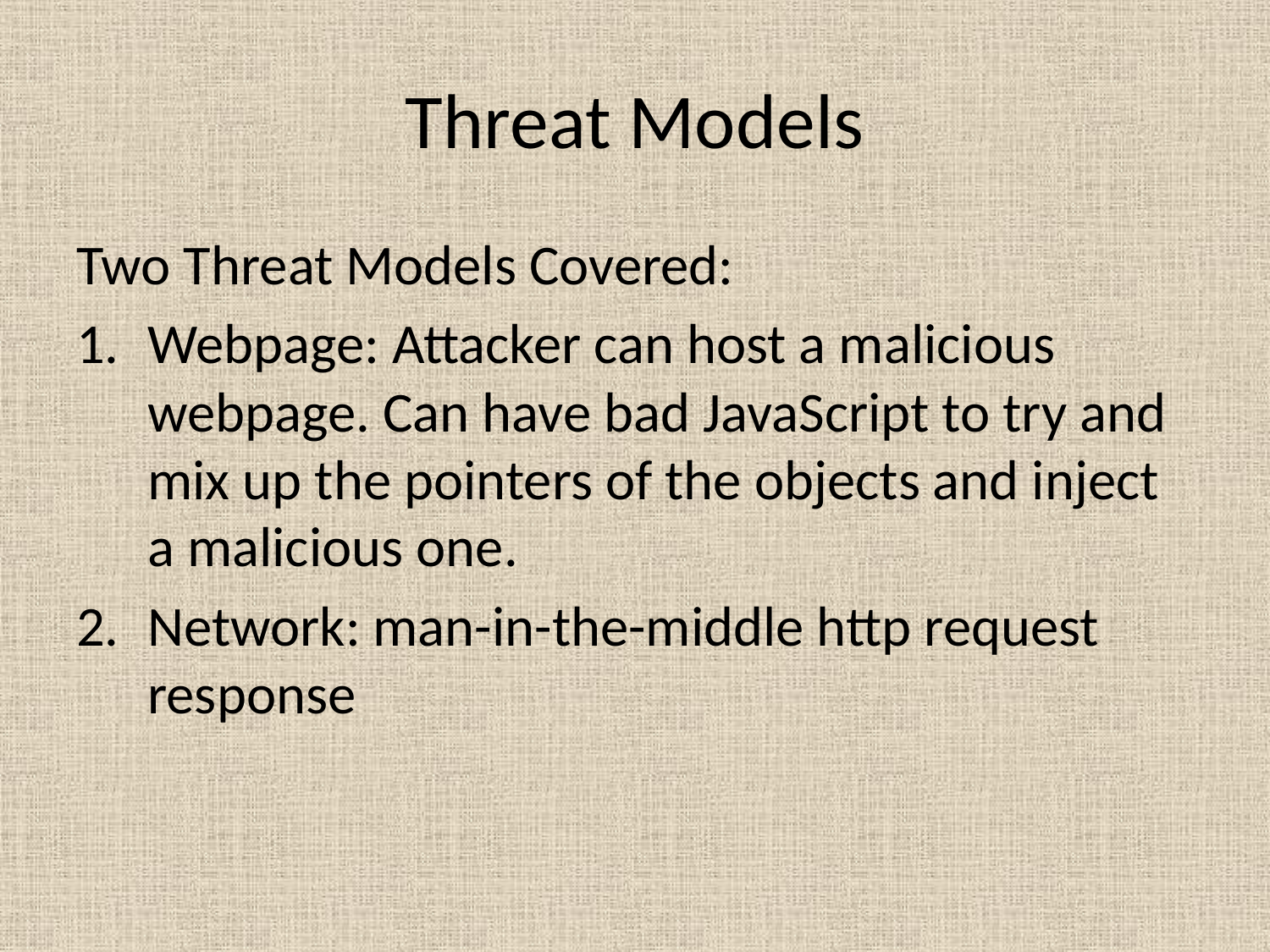

# Threat Models
Two Threat Models Covered:
Webpage: Attacker can host a malicious webpage. Can have bad JavaScript to try and mix up the pointers of the objects and inject a malicious one.
Network: man-in-the-middle http request response